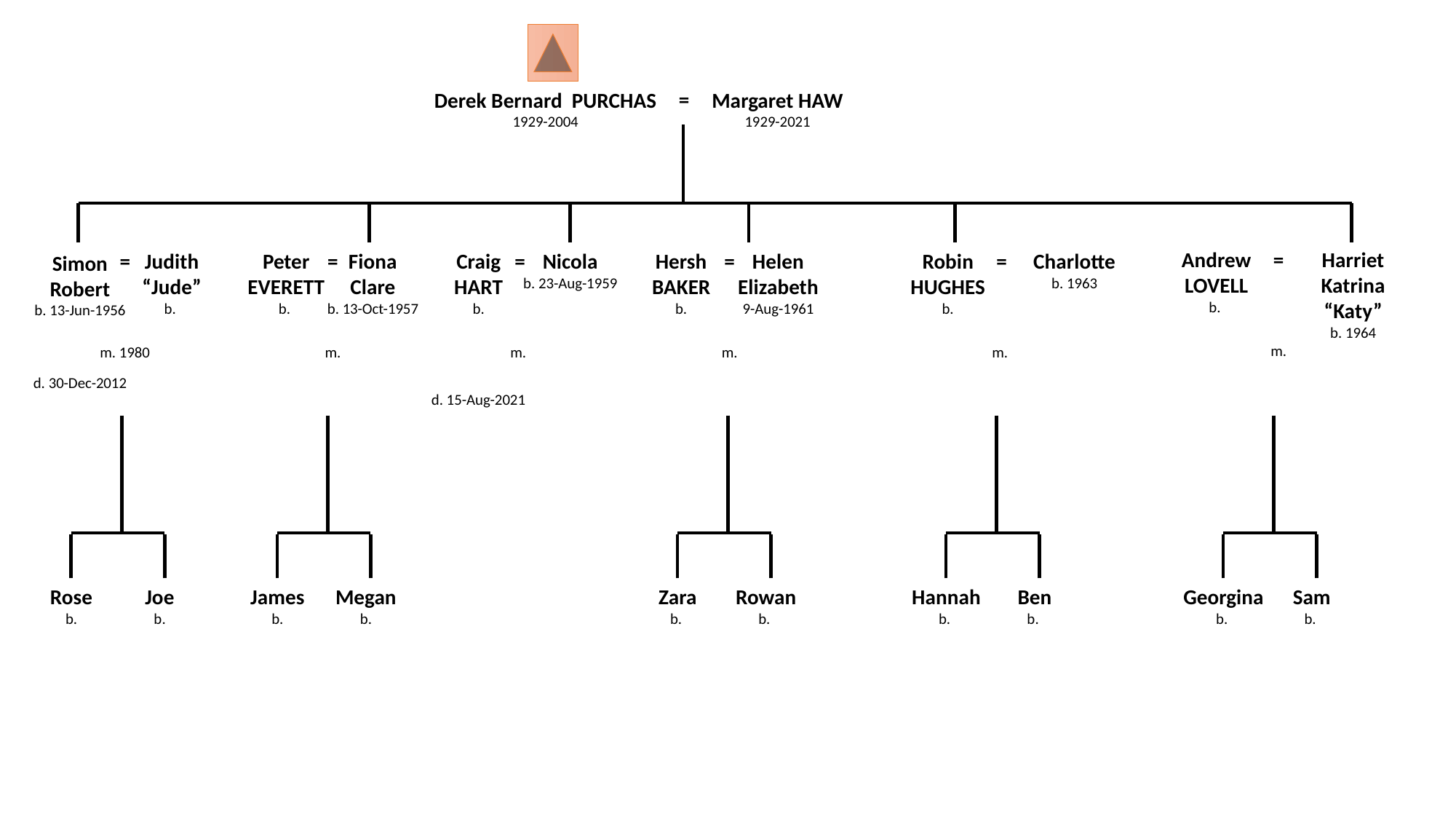

Derek Bernard  PURCHAS
1929-2004
=

Margaret HAW
1929-2021
Andrew
LOVELL
b.
=

m.
Harriet
Katrina
“Katy”
b. 1964

=

m. 1980
Judith
“Jude”
b.

Simon
Robert
b. 13-Jun-1956

d. 30-Dec-2012
Peter
EVERETT
b.
=

m.
Fiona
Clare
b. 13-Oct-1957

Craig
HART
b.

d. 15-Aug-2021
=

m.
Nicola
b. 23-Aug-1959

Hersh
BAKER
b.

=

m.
Helen
Elizabeth
9-Aug-1961
Robin
HUGHES
b.

=

m.
Charlotte
b. 1963

Rose
b.

Joe
b.

James
b.

Megan
b.
Zara
b.

Rowan
b.

Hannah
b.

Ben
b.
Georgina
b.

Sam
b.